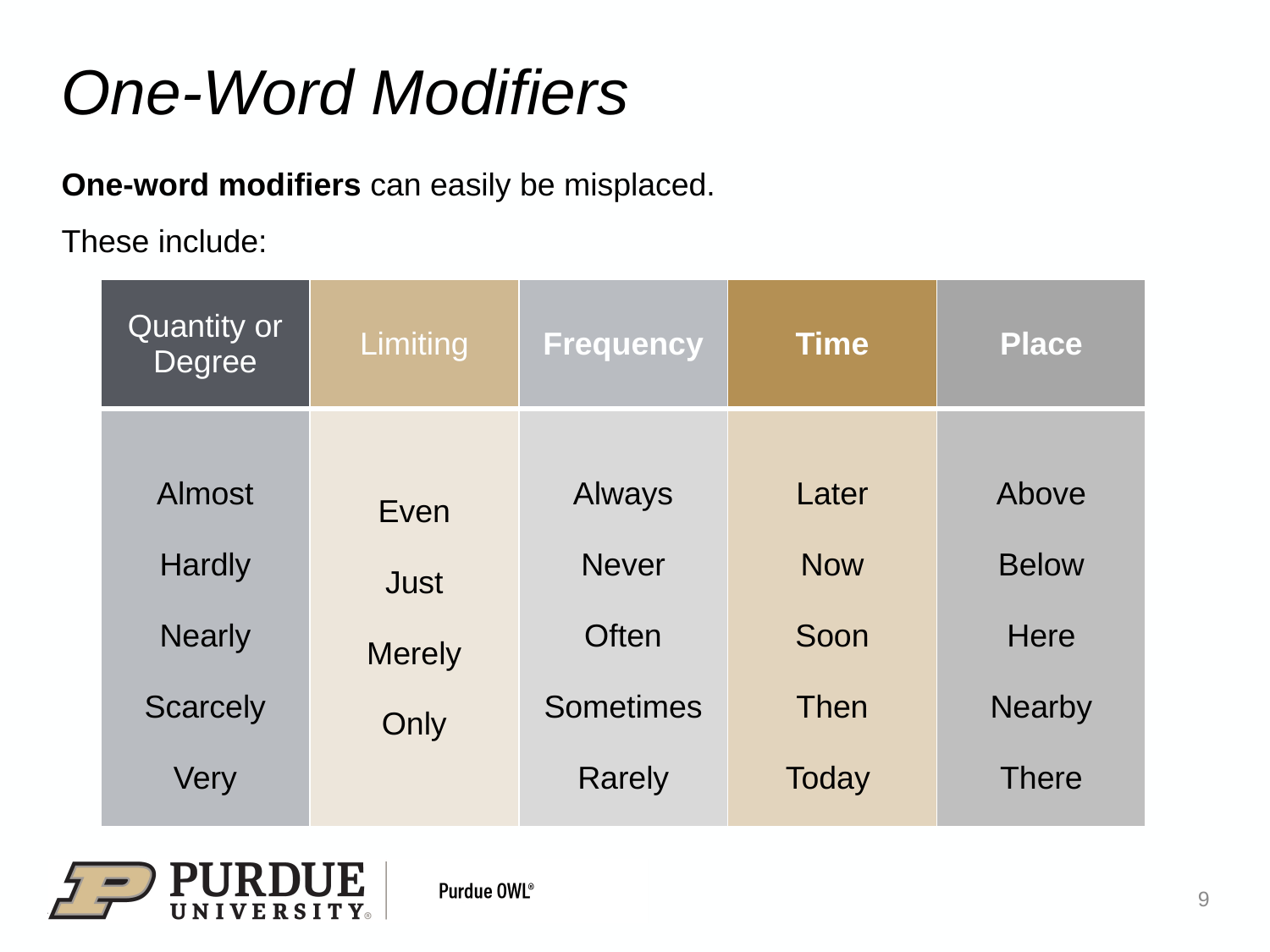

# One-Word Modifiers
One-word modifiers can easily be misplaced.
These include:

| Quantity or Degree | Limiting | Frequency | Time | Place |
| --- | --- | --- | --- | --- |
| Almost Hardly Nearly Scarcely Very | Even Just Merely Only | Always Never Often Sometimes Rarely | Later Now Soon Then Today | Above Below Here Nearby There |
9